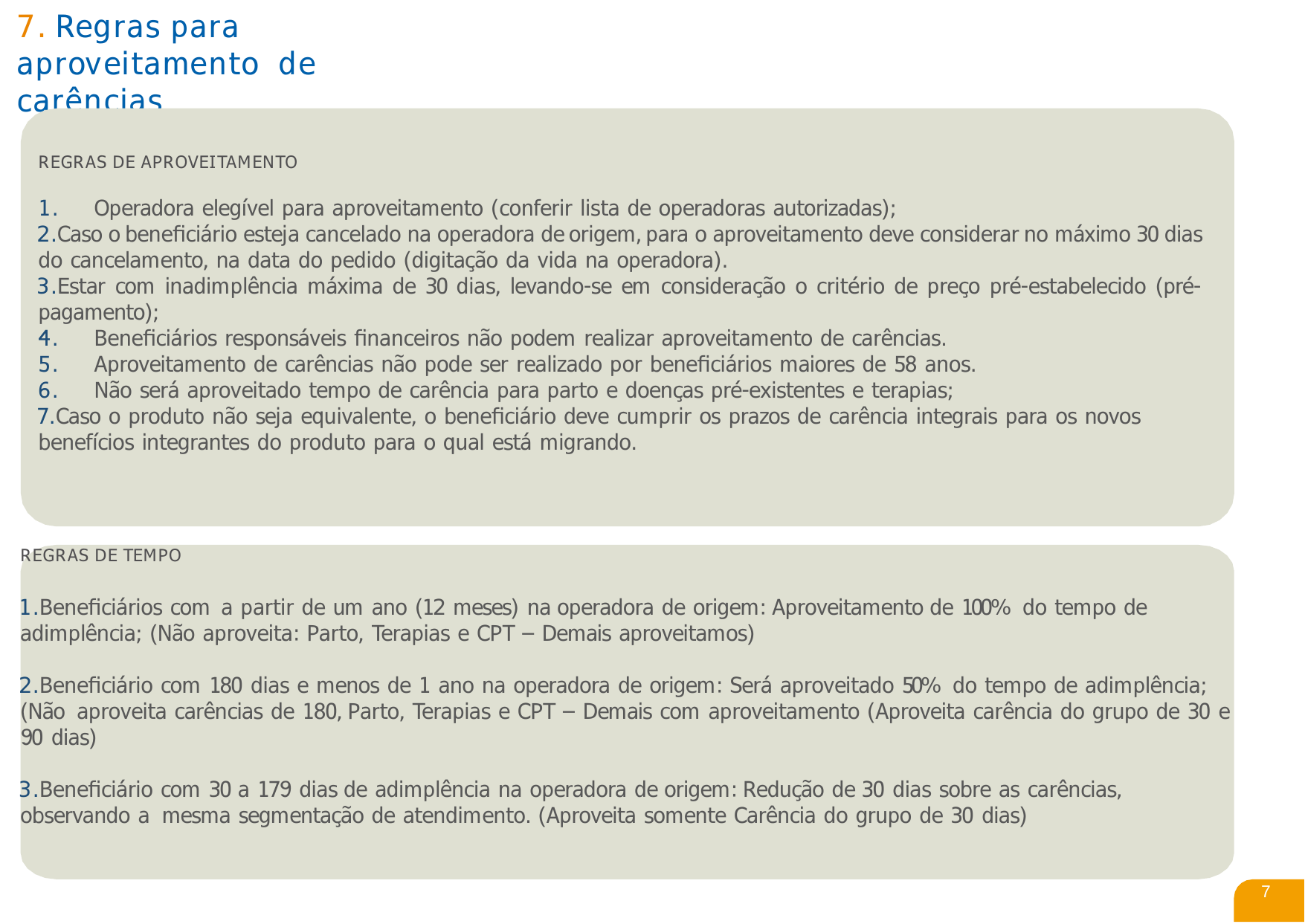

# 7. Regras para aproveitamento  de carências

REGRAS DE APROVEITAMENTO

Operadora elegível para aproveitamento (conferir lista de operadoras autorizadas);
Caso o beneficiário esteja cancelado na operadora de origem, para o aproveitamento deve considerar no máximo 30 dias  do cancelamento, na data do pedido (digitação da vida na operadora).
Estar com inadimplência máxima de 30 dias, levando-se em consideração o critério de preço pré-estabelecido (pré-  pagamento);
Beneficiários responsáveis financeiros não podem realizar aproveitamento de carências.
Aproveitamento de carências não pode ser realizado por beneficiários maiores de 58 anos.
Não será aproveitado tempo de carência para parto e doenças pré-existentes e terapias;
Caso o produto não seja equivalente, o beneficiário deve cumprir os prazos de carência integrais para os novos  benefícios integrantes do produto para o qual está migrando.
REGRAS DE TEMPO

Beneficiários com a partir de um ano (12 meses) na operadora de origem: Aproveitamento de 100% do tempo de  adimplência; (Não aproveita: Parto, Terapias e CPT – Demais aproveitamos)

Beneficiário com 180 dias e menos de 1 ano na operadora de origem: Será aproveitado 50% do tempo de adimplência; (Não  aproveita carências de 180, Parto, Terapias e CPT – Demais com aproveitamento (Aproveita carência do grupo de 30 e 90 dias)

Beneficiário com 30 a 179 dias de adimplência na operadora de origem: Redução de 30 dias sobre as carências, observando a  mesma segmentação de atendimento. (Aproveita somente Carência do grupo de 30 dias)

7